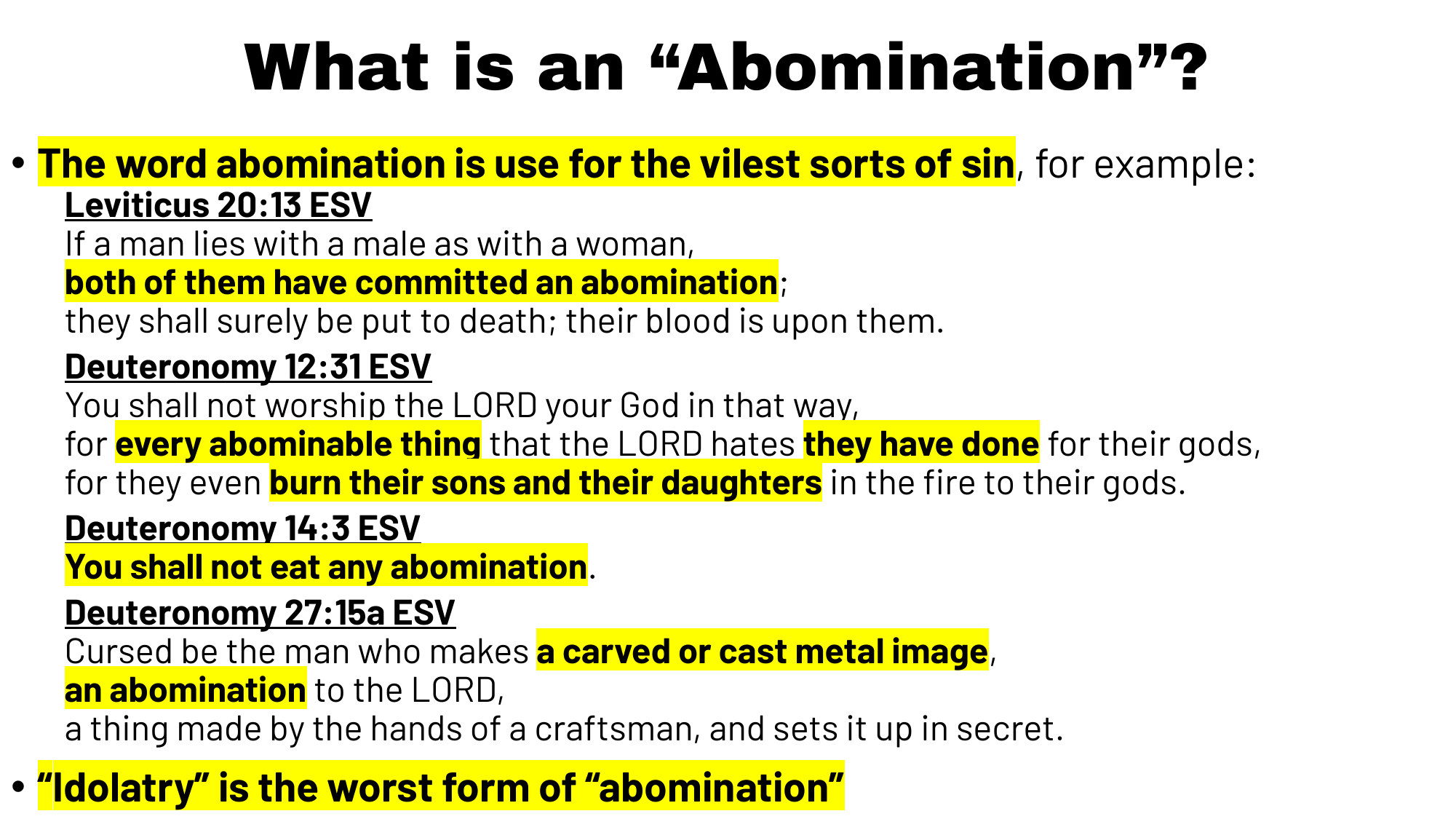

# What is an “Abomination”?
The word abomination is use for the vilest sorts of sin, for example:
Leviticus 20:13 ESV
If a man lies with a male as with a woman,
both of them have committed an abomination;
they shall surely be put to death; their blood is upon them.
Deuteronomy 12:31 ESV
You shall not worship the LORD your God in that way,
for every abominable thing that the LORD hates they have done for their gods,
for they even burn their sons and their daughters in the fire to their gods.
Deuteronomy 14:3 ESV
You shall not eat any abomination.
Deuteronomy 27:15a ESV
Cursed be the man who makes a carved or cast metal image,
an abomination to the LORD,
a thing made by the hands of a craftsman, and sets it up in secret.
“Idolatry” is the worst form of “abomination”